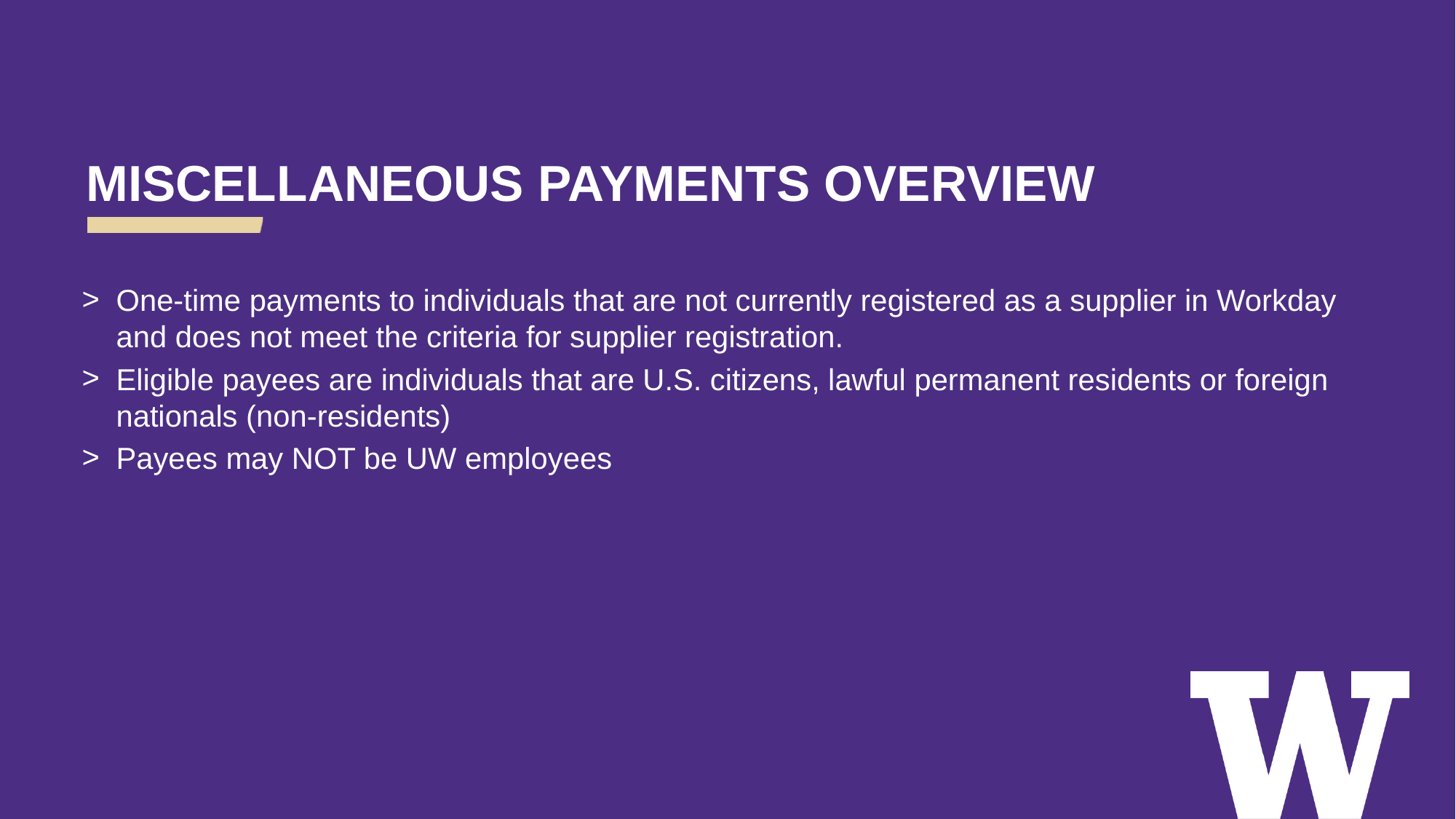

# MISCELLANEOUS PAYMENTS OVERVIEW
One-time payments to individuals that are not currently registered as a supplier in Workday and does not meet the criteria for supplier registration.
Eligible payees are individuals that are U.S. citizens, lawful permanent residents or foreign nationals (non-residents)
Payees may NOT be UW employees